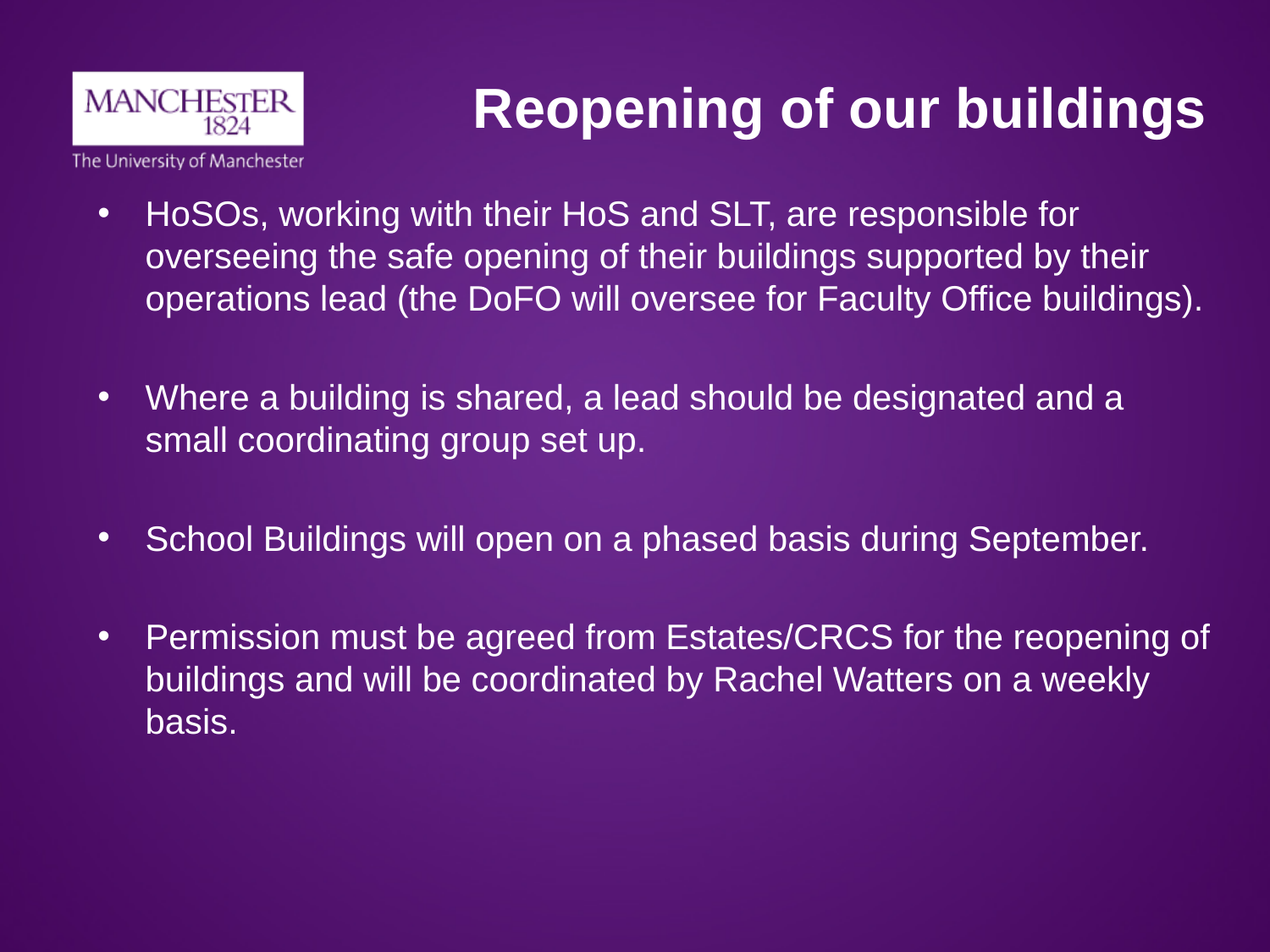

# Reopening of our buildings
HoSOs, working with their HoS and SLT, are responsible for overseeing the safe opening of their buildings supported by their operations lead (the DoFO will oversee for Faculty Office buildings).

Where a building is shared, a lead should be designated and a small coordinating group set up.

School Buildings will open on a phased basis during September.

Permission must be agreed from Estates/CRCS for the reopening of buildings and will be coordinated by Rachel Watters on a weekly basis.